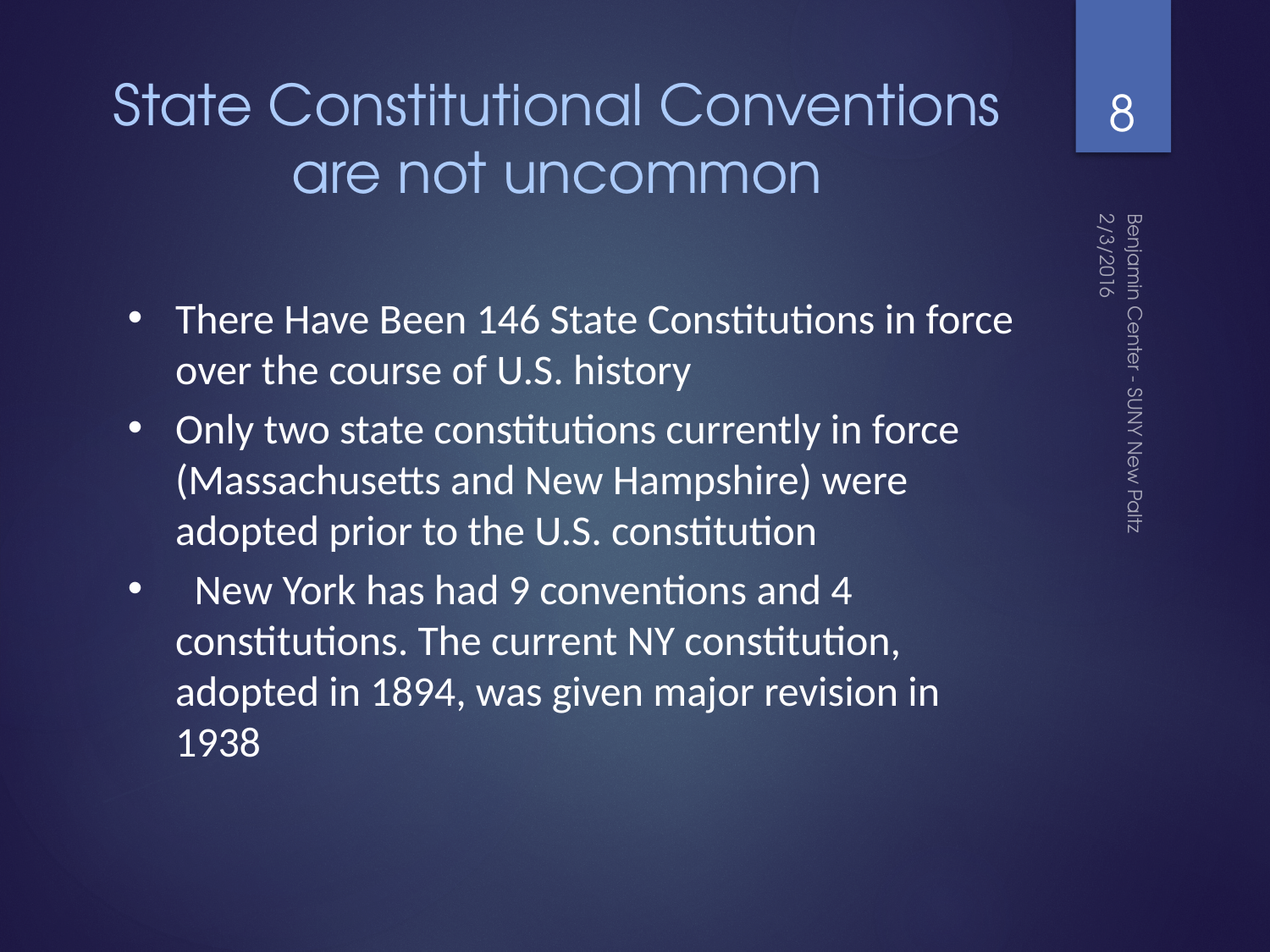

8
# State Constitutional Conventions are not uncommon
2/3/2016
There Have Been 146 State Constitutions in force over the course of U.S. history
Only two state constitutions currently in force (Massachusetts and New Hampshire) were adopted prior to the U.S. constitution
  New York has had 9 conventions and 4 constitutions. The current NY constitution, adopted in 1894, was given major revision in 1938

Benjamin Center - SUNY New Paltz